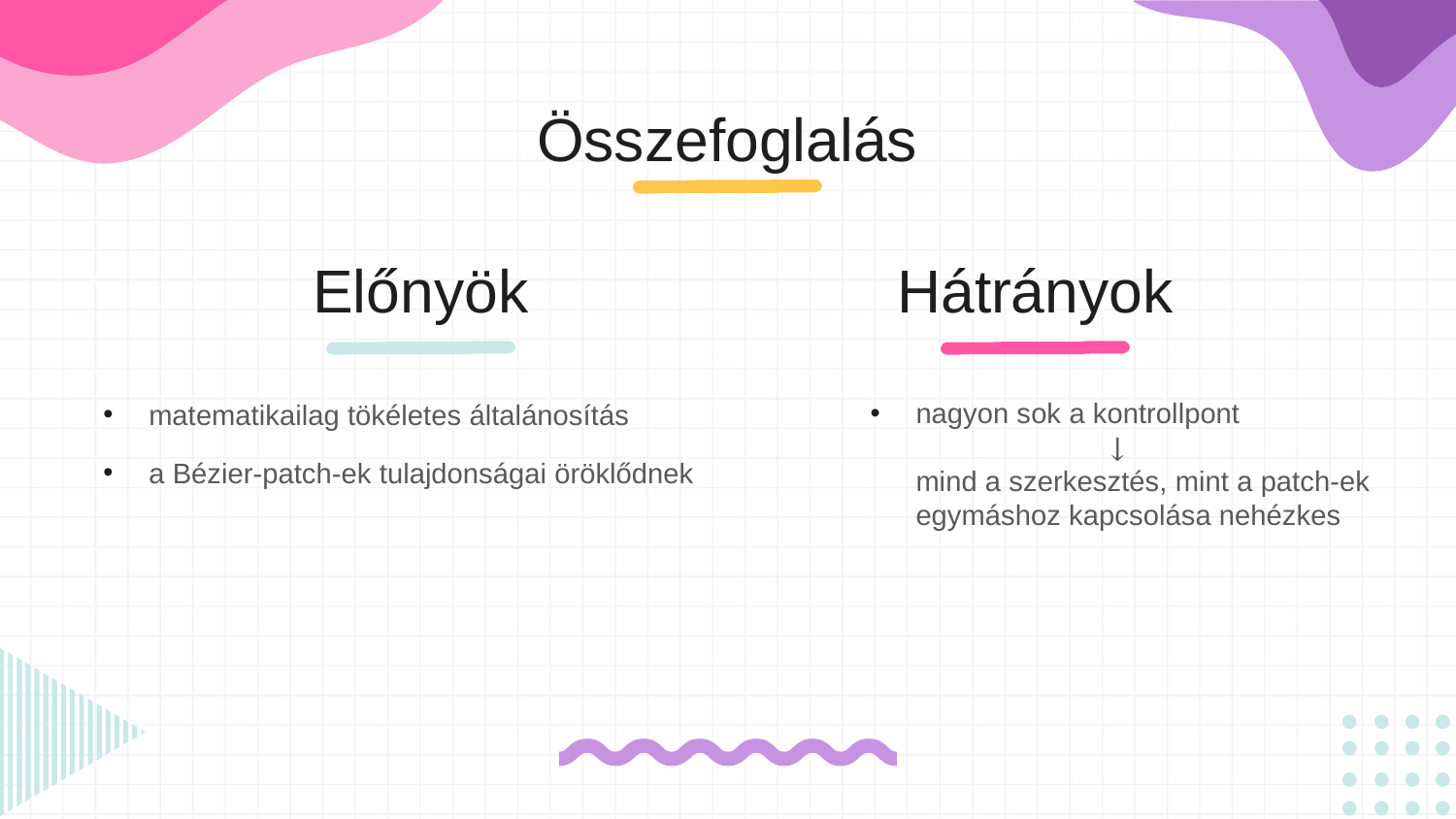

Összefoglalás

# Előnyök
Hátrányok

nagyon sok a kontrollpont
	      ↓
mind a szerkesztés, mint a patch-ek egymáshoz kapcsolása nehézkes
matematikailag tökéletes általánosítás
a Bézier-patch-ek tulajdonságai öröklődnek